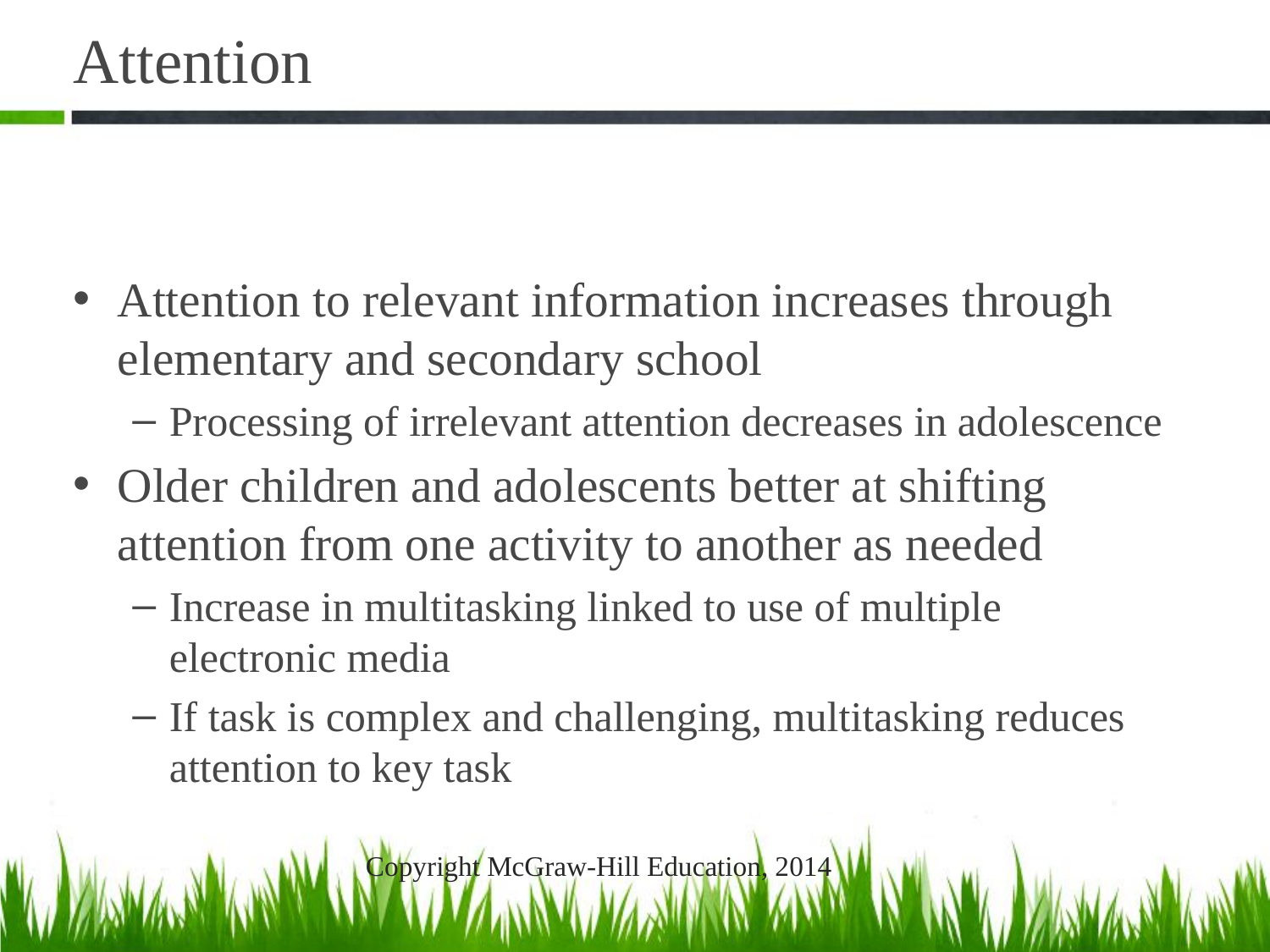

# Attention
Attention to relevant information increases through elementary and secondary school
Processing of irrelevant attention decreases in adolescence
Older children and adolescents better at shifting attention from one activity to another as needed
Increase in multitasking linked to use of multiple electronic media
If task is complex and challenging, multitasking reduces attention to key task

Copyright McGraw-Hill Education, 2014